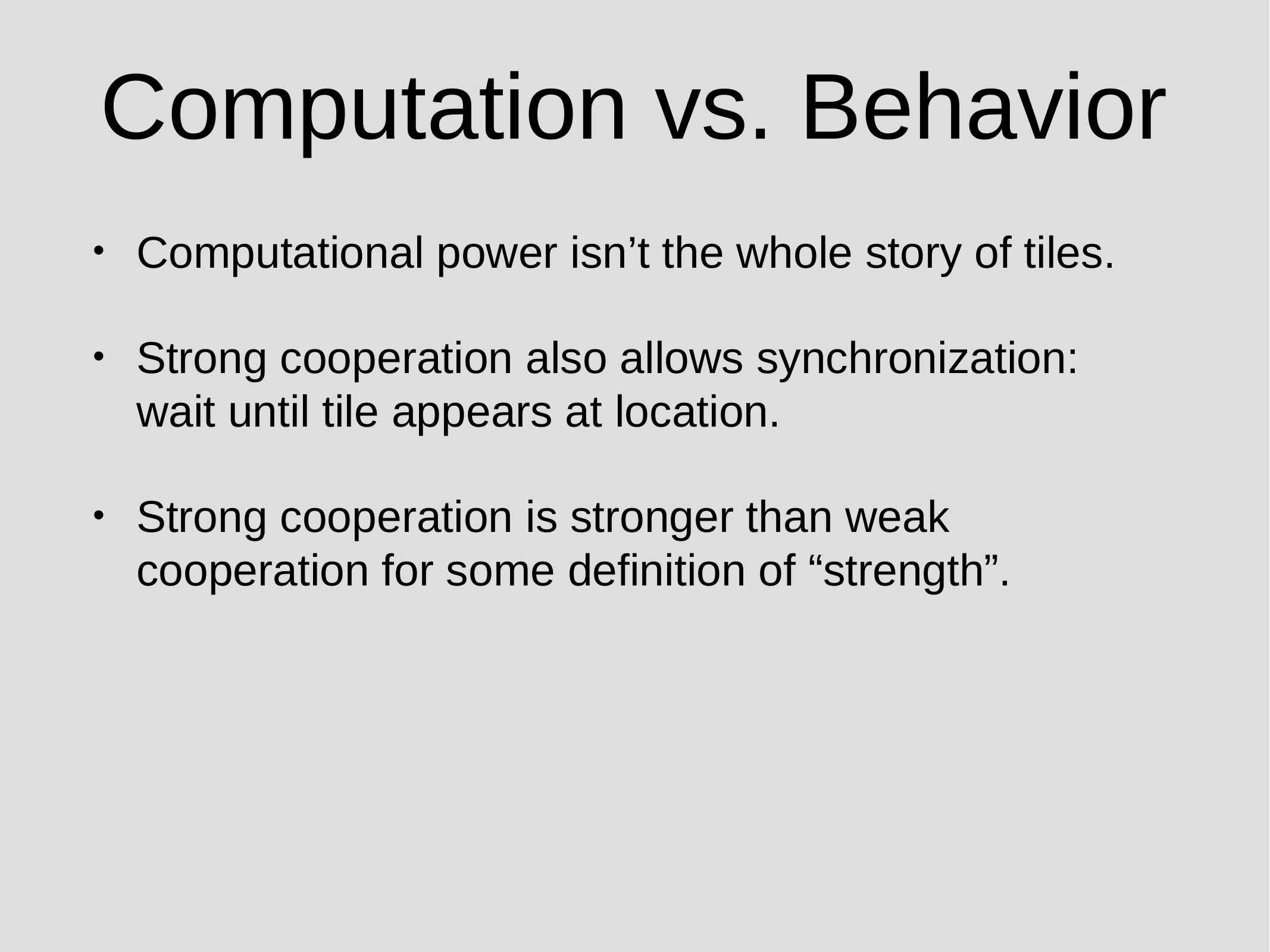

# Computation vs. Behavior
Computational power isn’t the whole story of tiles.
Strong cooperation also allows synchronization:
wait until tile appears at location.
Strong cooperation is stronger than weak cooperation for some definition of “strength”.